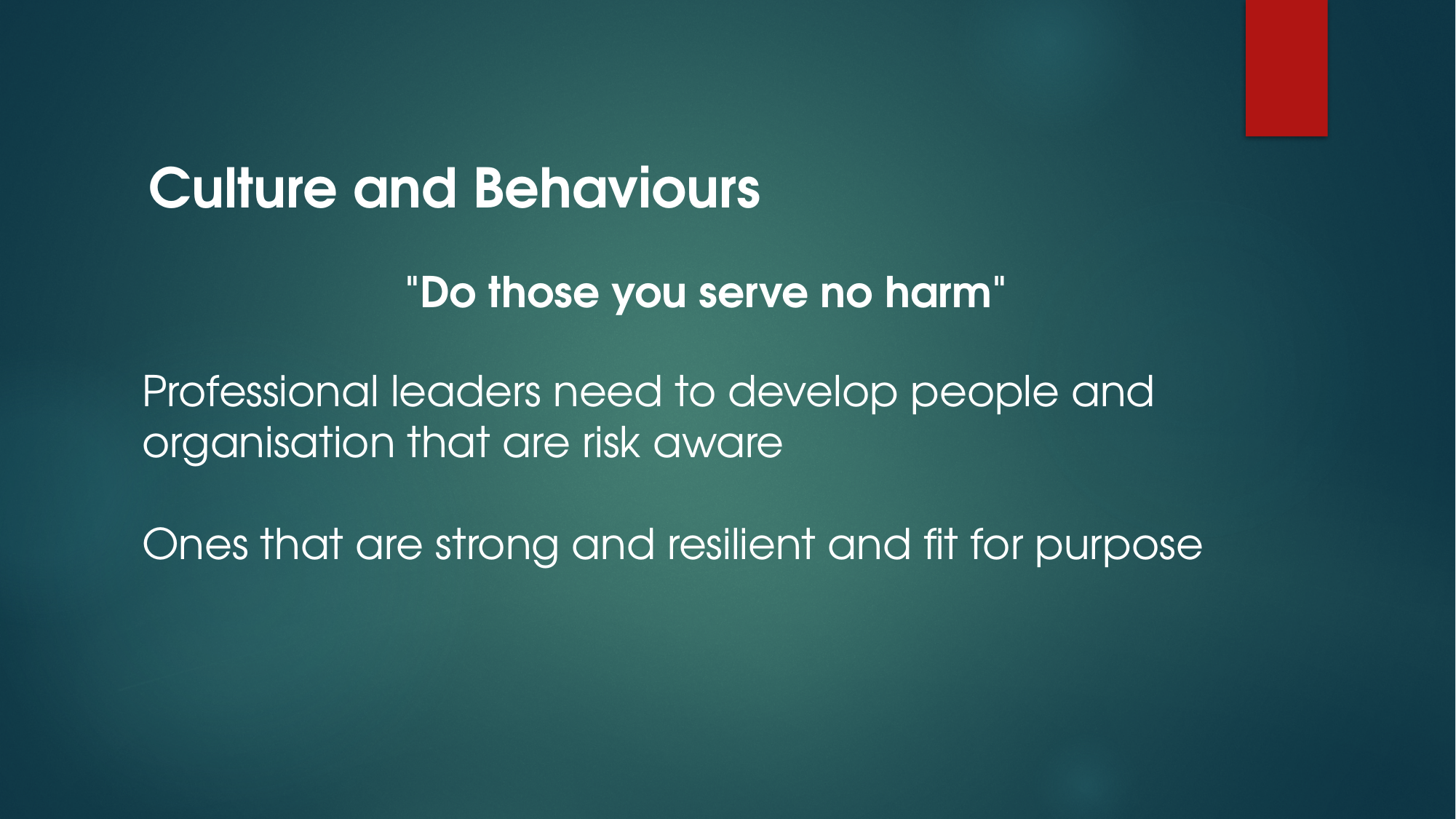

Culture and Behaviours
"Do those you serve no harm"
Professional leaders need to develop people and organisation that are risk aware

Ones that are strong and resilient and fit for purpose